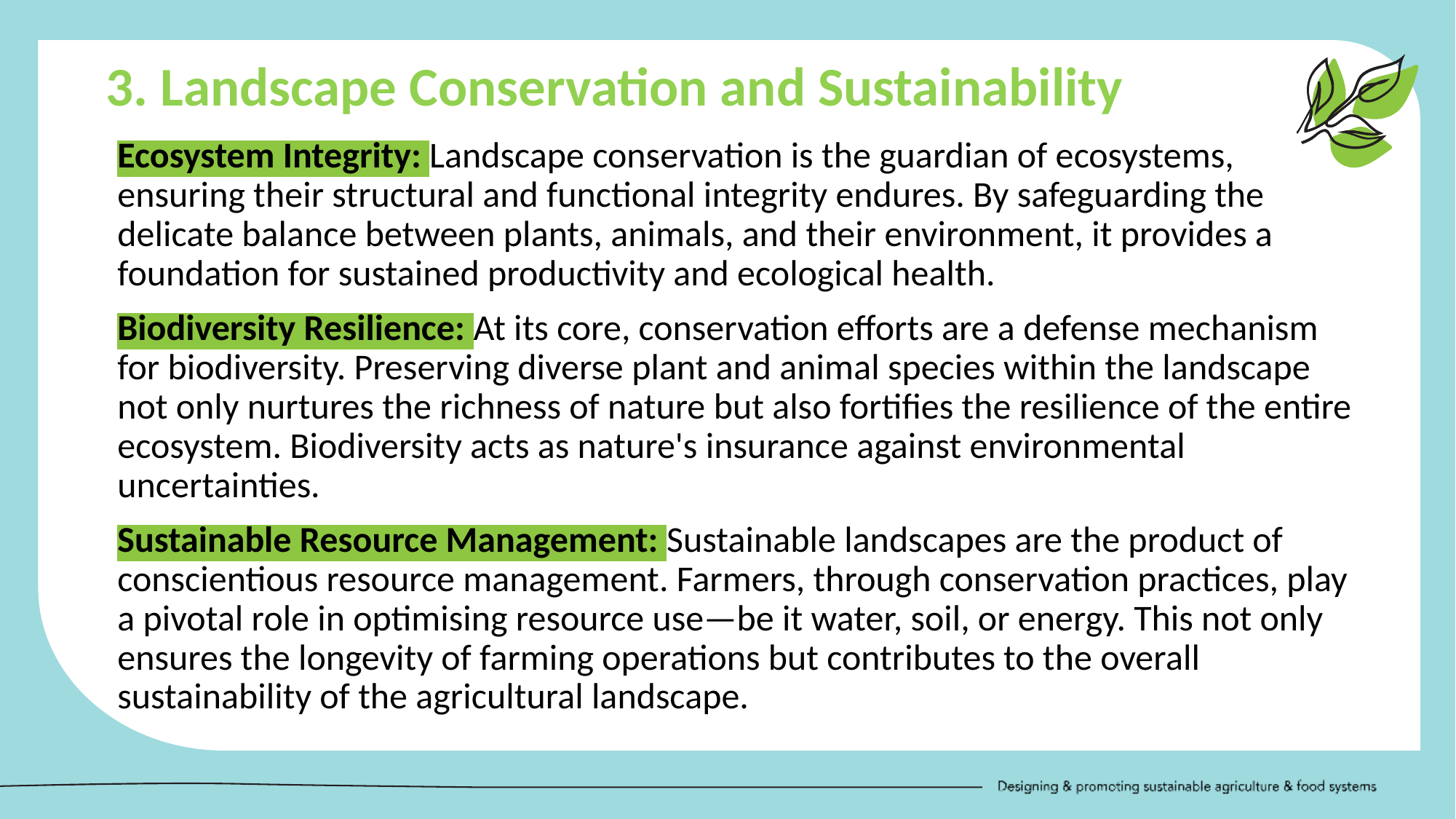

3. Landscape Conservation and Sustainability
Ecosystem Integrity: Landscape conservation is the guardian of ecosystems, ensuring their structural and functional integrity endures. By safeguarding the delicate balance between plants, animals, and their environment, it provides a foundation for sustained productivity and ecological health.
Biodiversity Resilience: At its core, conservation efforts are a defense mechanism for biodiversity. Preserving diverse plant and animal species within the landscape not only nurtures the richness of nature but also fortifies the resilience of the entire ecosystem. Biodiversity acts as nature's insurance against environmental uncertainties.
Sustainable Resource Management: Sustainable landscapes are the product of conscientious resource management. Farmers, through conservation practices, play a pivotal role in optimising resource use—be it water, soil, or energy. This not only ensures the longevity of farming operations but contributes to the overall sustainability of the agricultural landscape.